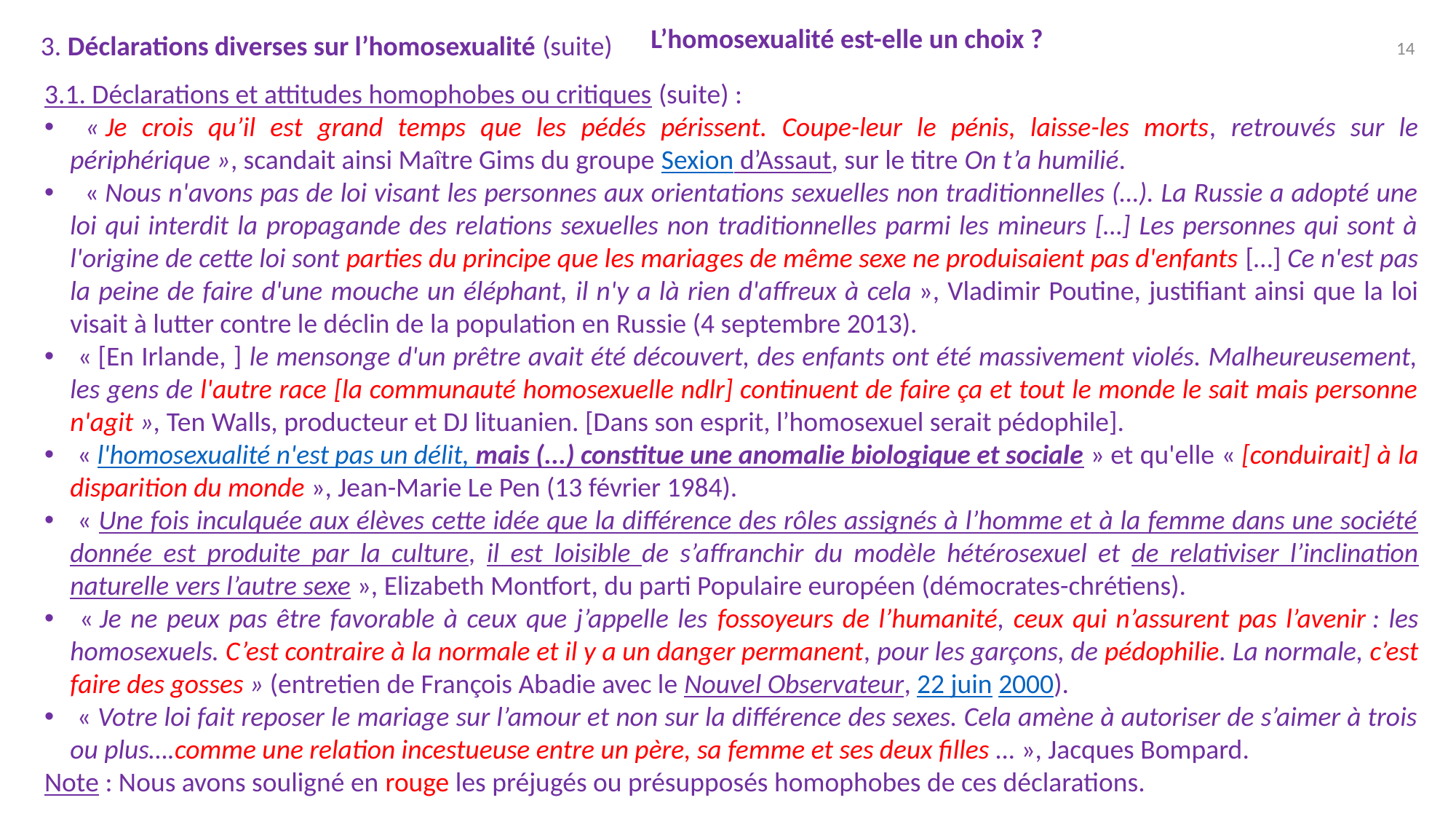

L’homosexualité est-elle un choix ?
3. Déclarations diverses sur l’homosexualité (suite)
14
3.1. Déclarations et attitudes homophobes ou critiques (suite) :
 « Je crois qu’il est grand temps que les pédés périssent. Coupe-leur le pénis, laisse-les morts, retrouvés sur le périphérique », scandait ainsi Maître Gims du groupe Sexion d’Assaut, sur le titre On t’a humilié.
  « Nous n'avons pas de loi visant les personnes aux orientations sexuelles non traditionnelles (…). La Russie a adopté une loi qui interdit la propagande des relations sexuelles non traditionnelles parmi les mineurs […] Les personnes qui sont à l'origine de cette loi sont parties du principe que les mariages de même sexe ne produisaient pas d'enfants […] Ce n'est pas la peine de faire d'une mouche un éléphant, il n'y a là rien d'affreux à cela », Vladimir Poutine, justifiant ainsi que la loi visait à lutter contre le déclin de la population en Russie (4 septembre 2013).
 « [En Irlande, ] le mensonge d'un prêtre avait été découvert, des enfants ont été massivement violés. Malheureusement, les gens de l'autre race [la communauté homosexuelle ndlr] continuent de faire ça et tout le monde le sait mais personne n'agit », Ten Walls, producteur et DJ lituanien. [Dans son esprit, l’homosexuel serait pédophile].
 « l'homosexualité n'est pas un délit, mais (...) constitue une anomalie biologique et sociale » et qu'elle « [conduirait] à la disparition du monde », Jean-Marie Le Pen (13 février 1984).
 « Une fois inculquée aux élèves cette idée que la différence des rôles assignés à l’homme et à la femme dans une société donnée est produite par la culture, il est loisible de s’affranchir du modèle hétérosexuel et de relativiser l’inclination naturelle vers l’autre sexe », Elizabeth Montfort, du parti Populaire européen (démocrates-chrétiens).
 « Je ne peux pas être favorable à ceux que j’appelle les fossoyeurs de l’humanité, ceux qui n’assurent pas l’avenir : les homosexuels. C’est contraire à la normale et il y a un danger permanent, pour les garçons, de pédophilie. La normale, c’est faire des gosses » (entretien de François Abadie avec le Nouvel Observateur, 22 juin 2000).
 « Votre loi fait reposer le mariage sur l’amour et non sur la différence des sexes. Cela amène à autoriser de s’aimer à trois ou plus….comme une relation incestueuse entre un père, sa femme et ses deux filles … », Jacques Bompard.
Note : Nous avons souligné en rouge les préjugés ou présupposés homophobes de ces déclarations.